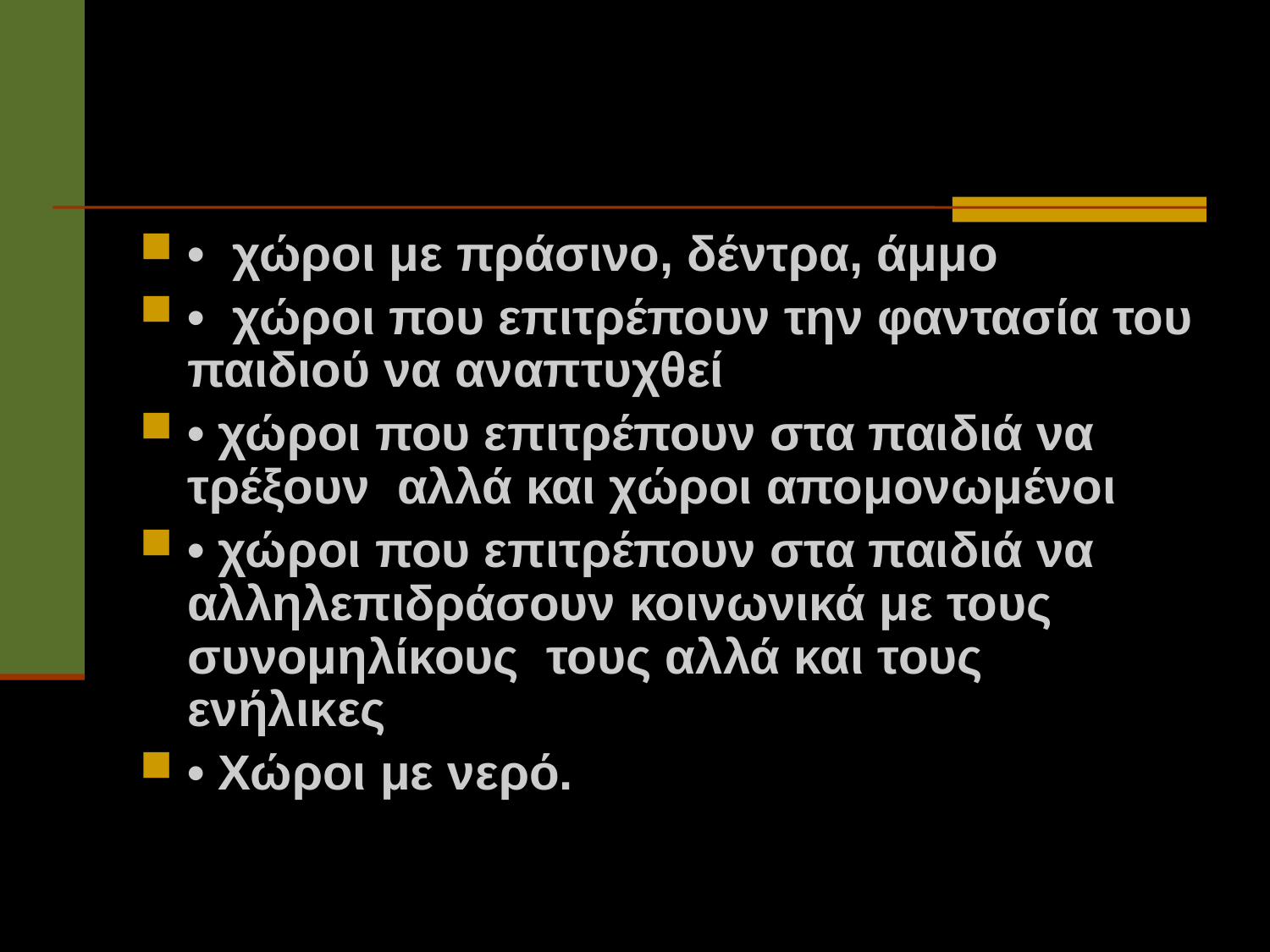

#
•  χώροι με πράσινο, δέντρα, άμμο
•  χώροι που επιτρέπουν την φαντασία του παιδιού να αναπτυχθεί
• χώροι που επιτρέπουν στα παιδιά να τρέξουν  αλλά και χώροι απομονωμένοι
• χώροι που επιτρέπουν στα παιδιά να αλληλεπιδράσουν κοινωνικά με τους συνομηλίκους  τους αλλά και τους ενήλικες
• Χώροι με νερό.